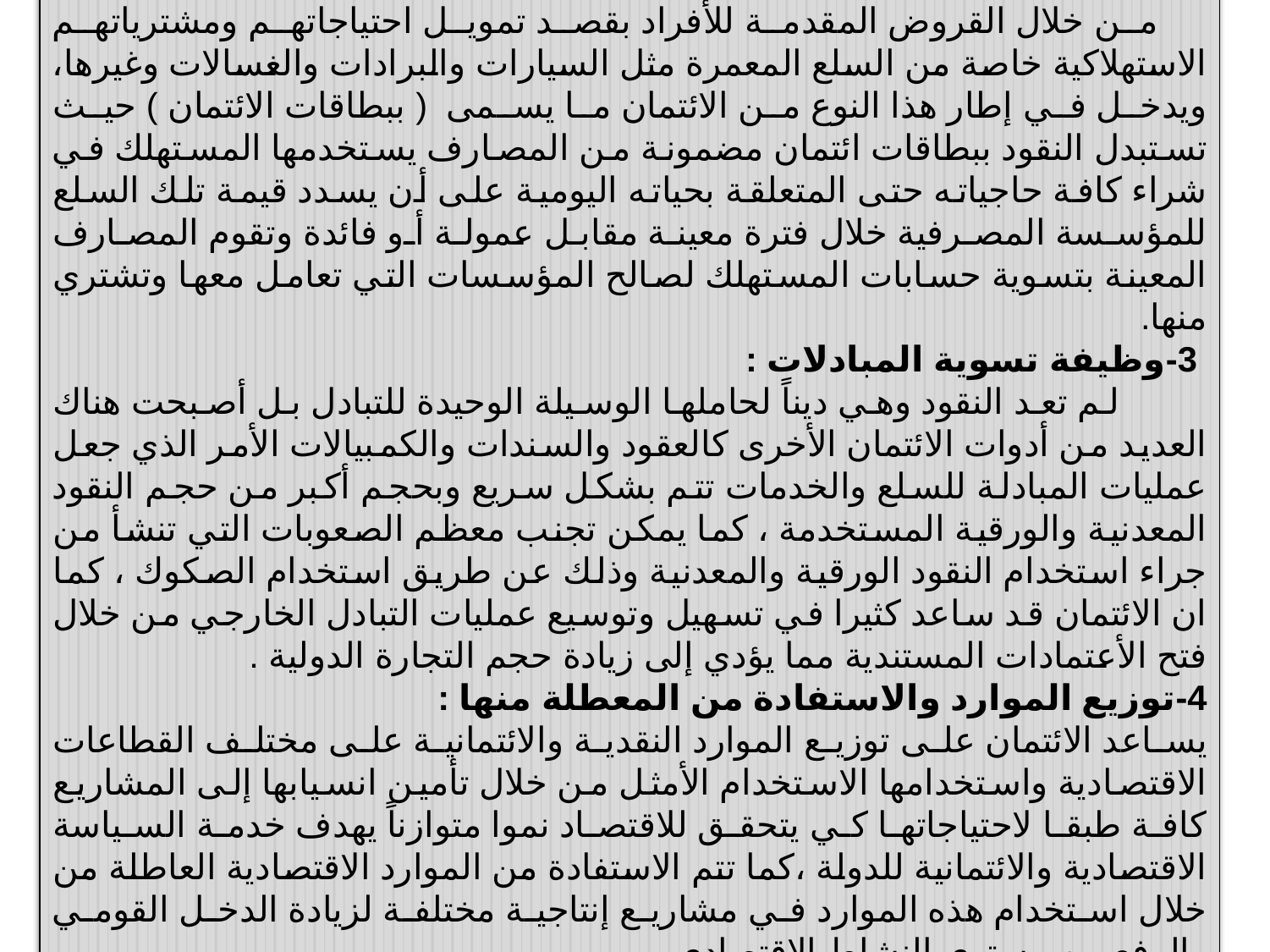

2- وظيفة تمويل الاستهلاك :
     من خلال القروض المقدمة للأفراد بقصد تمويل احتياجاتهم ومشترياتهم الاستهلاكية خاصة من السلع المعمرة مثل السيارات والبرادات والغسالات وغيرها، ويدخل في إطار هذا النوع من الائتمان ما يسمى  ( ببطاقات الائتمان ) حيث تستبدل النقود ببطاقات ائتمان مضمونة من المصارف يستخدمها المستهلك في شراء كافة حاجياته حتى المتعلقة بحياته اليومية على أن يسدد قيمة تلك السلع للمؤسسة المصرفية خلال فترة معينة مقابل عمولة أو فائدة وتقوم المصارف المعينة بتسوية حسابات المستهلك لصالح المؤسسات التي تعامل معها وتشتري منها.
 3-وظيفة تسوية المبادلات :
         لم تعد النقود وهي ديناً لحاملها الوسيلة الوحيدة للتبادل بل أصبحت هناك العديد من أدوات الائتمان الأخرى كالعقود والسندات والكمبيالات الأمر الذي جعل عمليات المبادلة للسلع والخدمات تتم بشكل سريع وبحجم أكبر من حجم النقود المعدنية والورقية المستخدمة ، كما يمكن تجنب معظم الصعوبات التي تنشأ من جراء استخدام النقود الورقية والمعدنية وذلك عن طريق استخدام الصكوك ، كما ان الائتمان قد ساعد كثيرا في تسهيل وتوسيع عمليات التبادل الخارجي من خلال فتح الأعتمادات المستندية مما يؤدي إلى زيادة حجم التجارة الدولية .
4-توزيع الموارد والاستفادة من المعطلة منها :
يساعد الائتمان على توزيع الموارد النقدية والائتمانية على مختلف القطاعات الاقتصادية واستخدامها الاستخدام الأمثل من خلال تأمين انسيابها إلى المشاريع كافة طبقا لاحتياجاتها كي يتحقق للاقتصاد نموا متوازناً يهدف خدمة السياسة الاقتصادية والائتمانية للدولة ،كما تتم الاستفادة من الموارد الاقتصادية العاطلة من خلال استخدام هذه الموارد في مشاريع إنتاجية مختلفة لزيادة الدخل القومي والرفع من مستوى النشاط الاقتصادي .
83